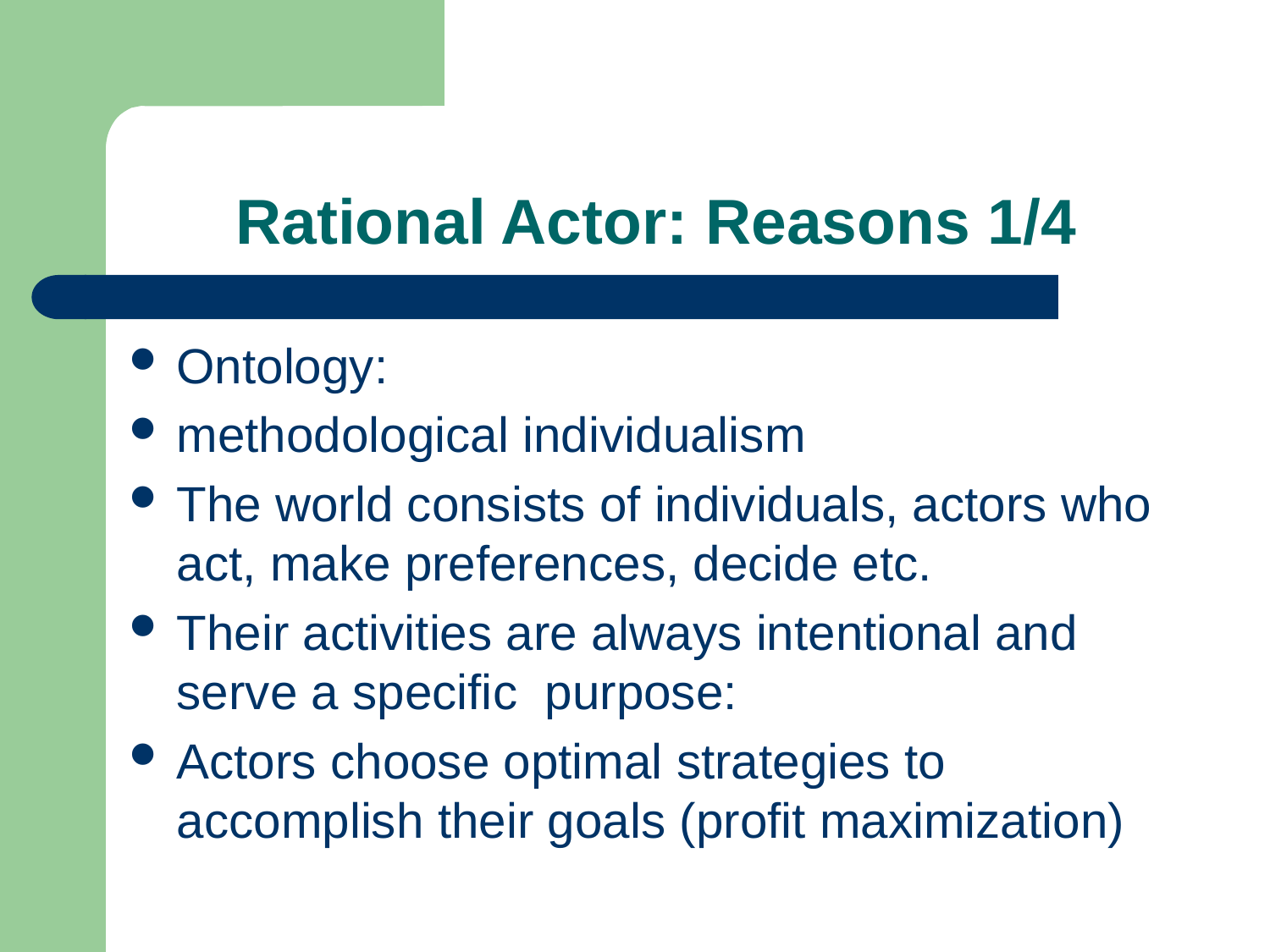

# Rational Actor: Reasons 1/4
Ontology:
methodological individualism
The world consists of individuals, actors who act, make preferences, decide etc.
Their activities are always intentional and serve a specific  purpose:
Actors choose optimal strategies to accomplish their goals (profit maximization)